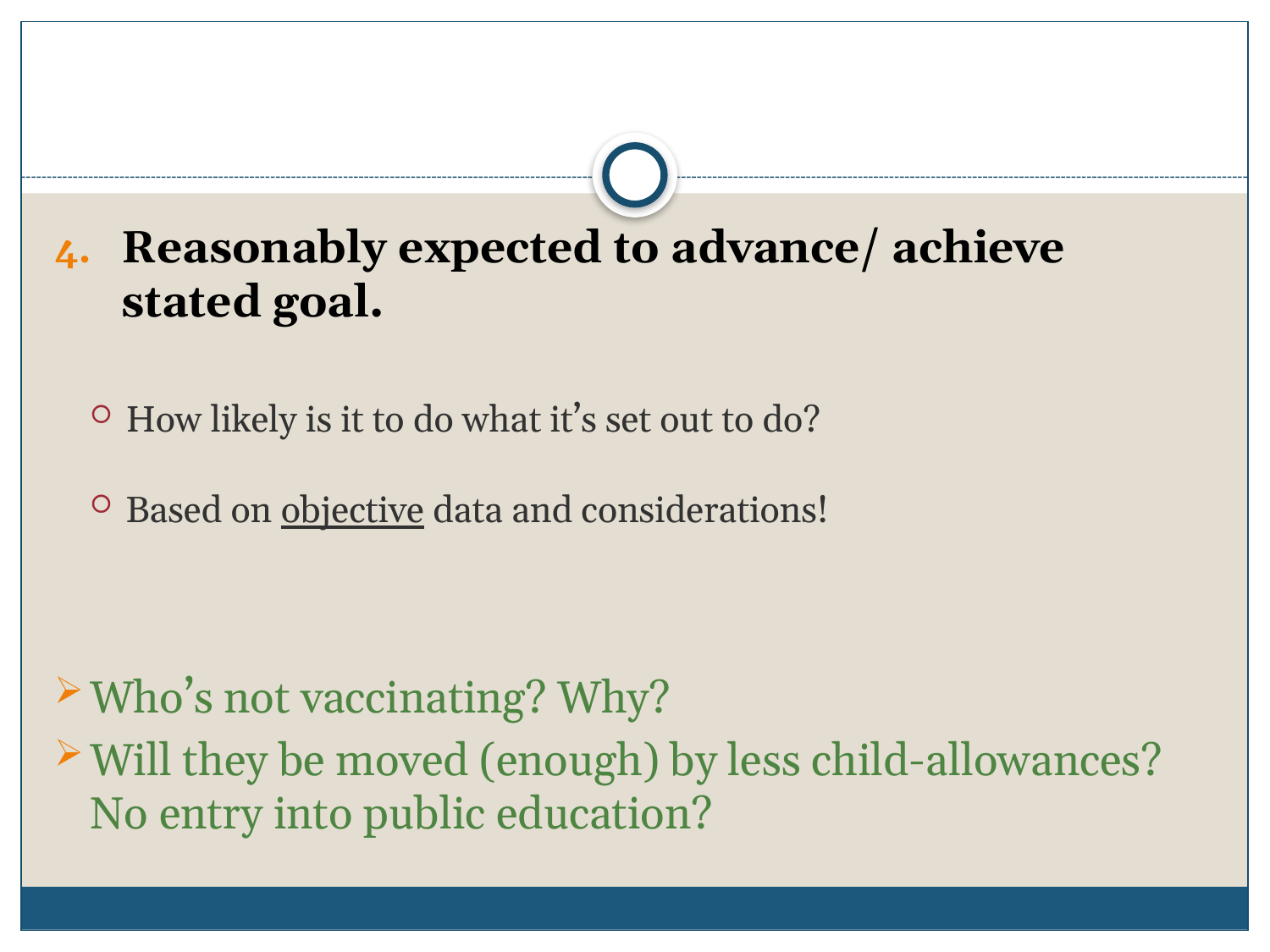

#
Reasonably expected to advance/ achieve stated goal.

How likely is it to do what it’s set out to do?

Based on objective data and considerations!

Who’s not vaccinating? Why?
Will they be moved (enough) by less child-allowances? No entry into public education?